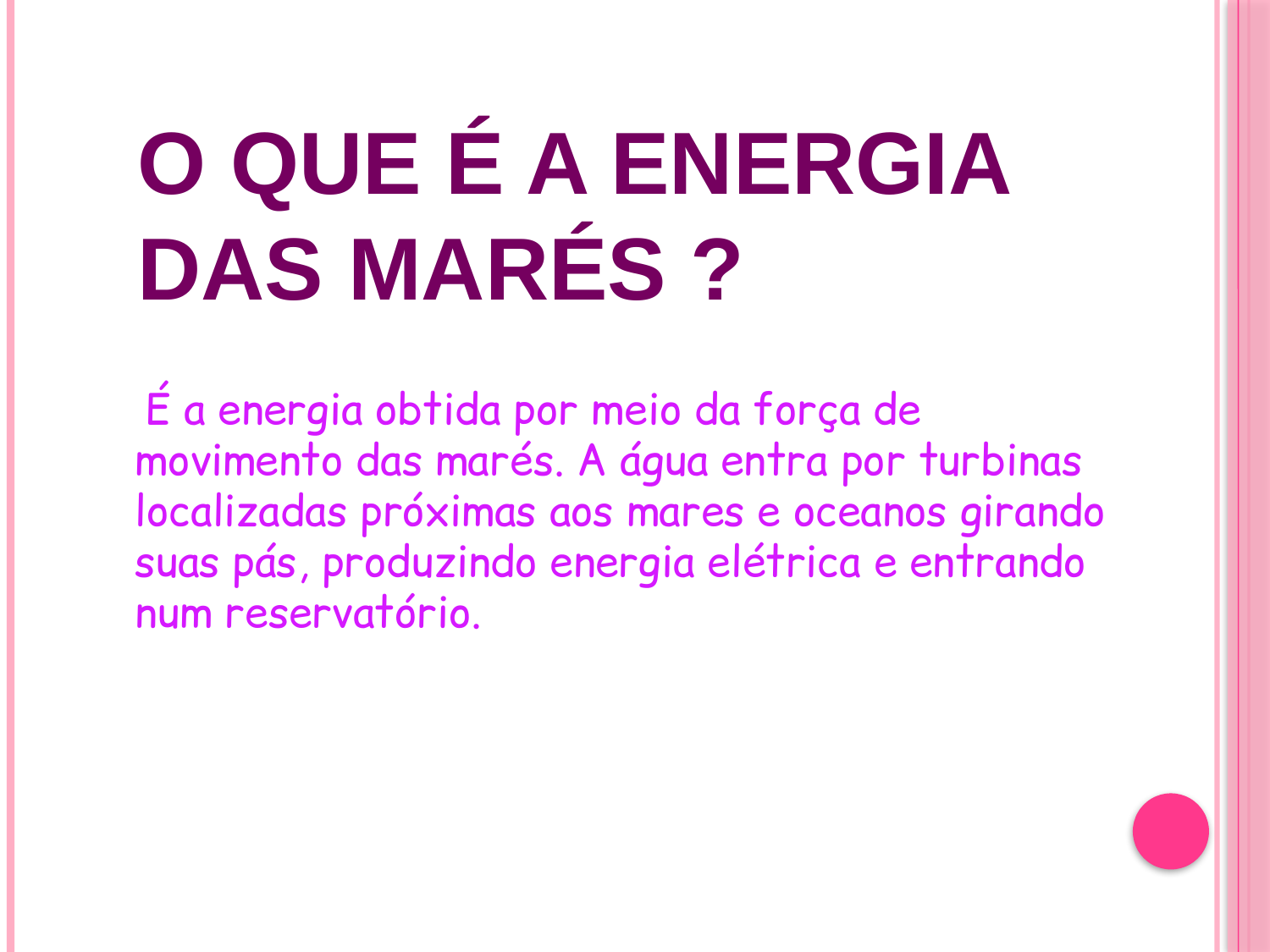

# O que é a energia das marés ?
    É a energia obtida por meio da força de movimento das marés. A água entra por turbinas localizadas próximas aos mares e oceanos girando suas pás, produzindo energia elétrica e entrando num reservatório.